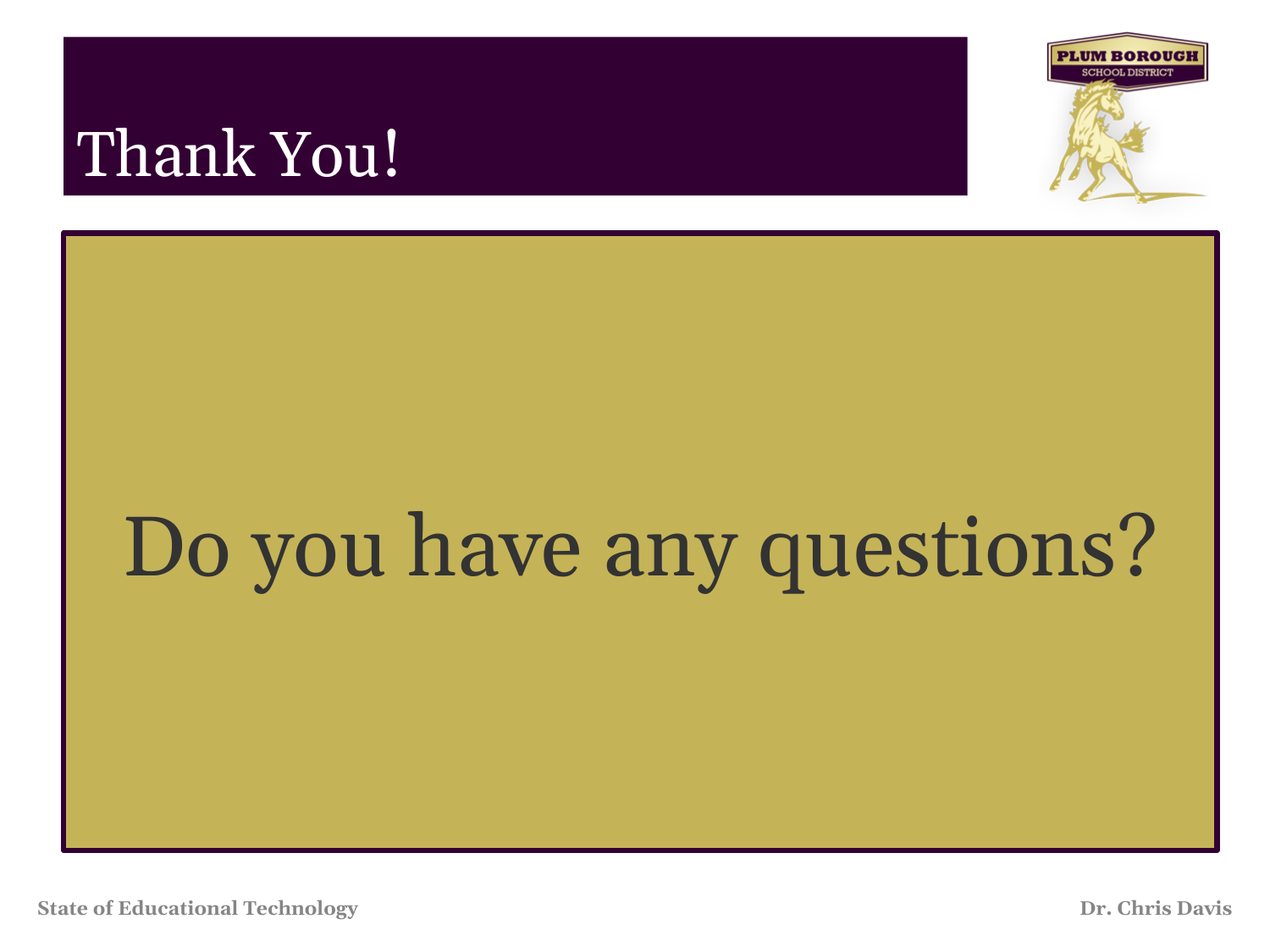

# Thank You!
Do you have any questions?
State of Educational Technology
Dr. Chris Davis